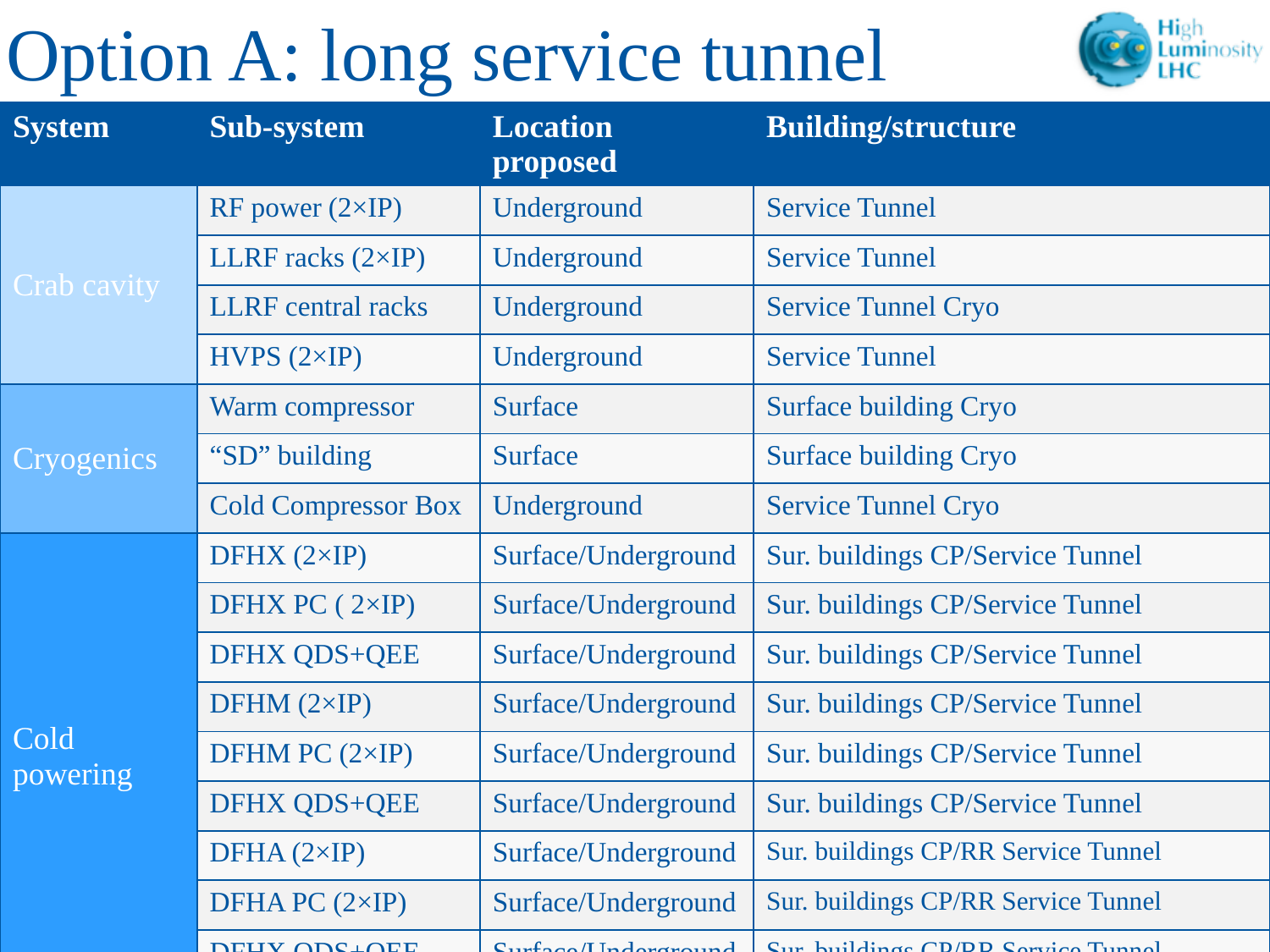

# Option A: long service tunnel
| System | Sub-system | Location proposed | Building/structure |
| --- | --- | --- | --- |
| Crab cavity | RF power (2×IP) | Underground | Service Tunnel |
|  | LLRF racks (2×IP) | Underground | Service Tunnel |
|  | LLRF central racks | Underground | Service Tunnel Cryo |
|  | HVPS (2×IP) | Underground | Service Tunnel |
| Cryogenics | Warm compressor | Surface | Surface building Cryo |
|  | “SD” building | Surface | Surface building Cryo |
|  | Cold Compressor Box | Underground | Service Tunnel Cryo |
| Cold powering | DFHX (2×IP) | Surface/Underground | Sur. buildings CP/Service Tunnel |
|  | DFHX PC ( 2×IP) | Surface/Underground | Sur. buildings CP/Service Tunnel |
|  | DFHX QDS+QEE | Surface/Underground | Sur. buildings CP/Service Tunnel |
|  | DFHM (2×IP) | Surface/Underground | Sur. buildings CP/Service Tunnel |
|  | DFHM PC (2×IP) | Surface/Underground | Sur. buildings CP/Service Tunnel |
|  | DFHX QDS+QEE | Surface/Underground | Sur. buildings CP/Service Tunnel |
|  | DFHA (2×IP) | Surface/Underground | Sur. buildings CP/RR Service Tunnel |
|  | DFHA PC (2×IP) | Surface/Underground | Sur. buildings CP/RR Service Tunnel |
|  | DFHX QDS+QEE | Surface/Underground | Sur. buildings CP/RR Service Tunnel |